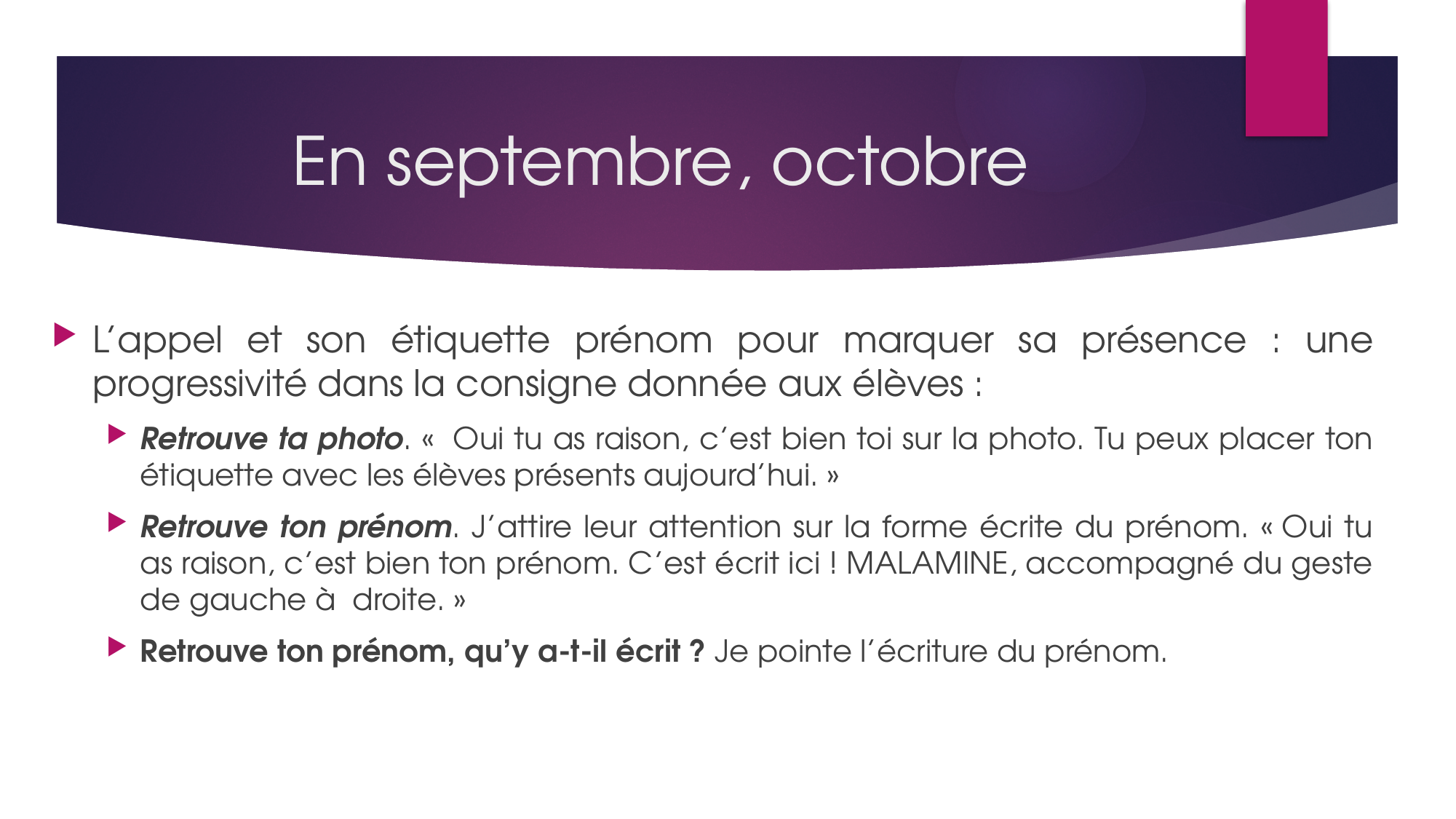

# En septembre, octobre
L’appel et son étiquette prénom pour marquer sa présence : une progressivité dans la consigne donnée aux élèves :
Retrouve ta photo. «  Oui tu as raison, c’est bien toi sur la photo. Tu peux placer ton étiquette avec les élèves présents aujourd’hui. »
Retrouve ton prénom. J’attire leur attention sur la forme écrite du prénom. « Oui tu as raison, c’est bien ton prénom. C’est écrit ici ! MALAMINE, accompagné du geste de gauche à  droite. »
Retrouve ton prénom, qu’y a-t-il écrit ? Je pointe l’écriture du prénom.